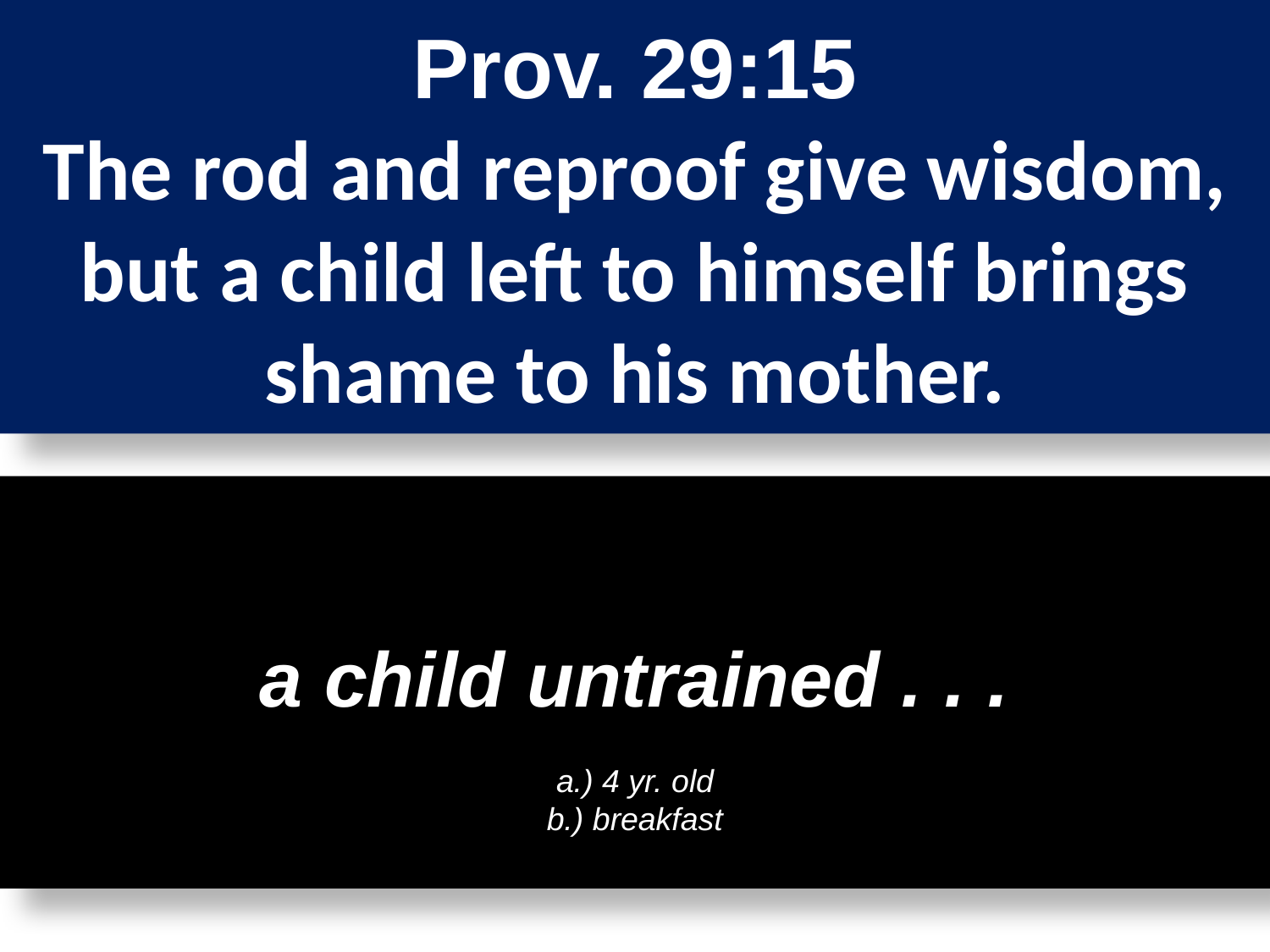

Prov. 29:15
The rod and reproof give wisdom,
but a child left to himself brings
shame to his mother.
# a child untrained . . . a.) 4 yr. old b.) breakfast